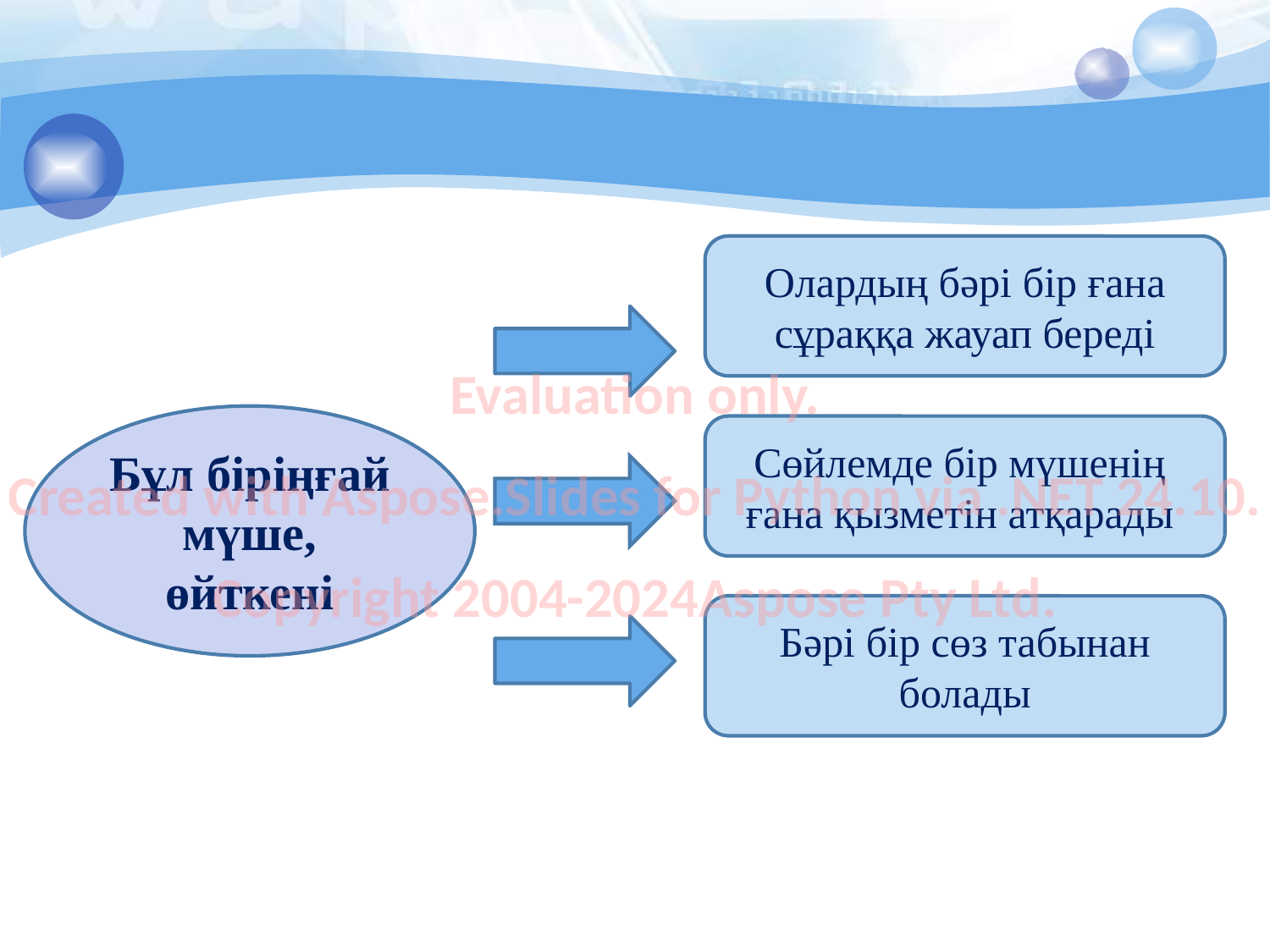

Олардың бәрі бір ғана сұраққа жауап береді

Evaluation only.
Created with Aspose.Slides for Python via .NET 24.10.
Copyright 2004-2024Aspose Pty Ltd.
Бұл біріңғай мүше, өйткені
Сөйлемде бір мүшенің  ғана қызметін атқарады

Бәрі бір сөз табынан болады